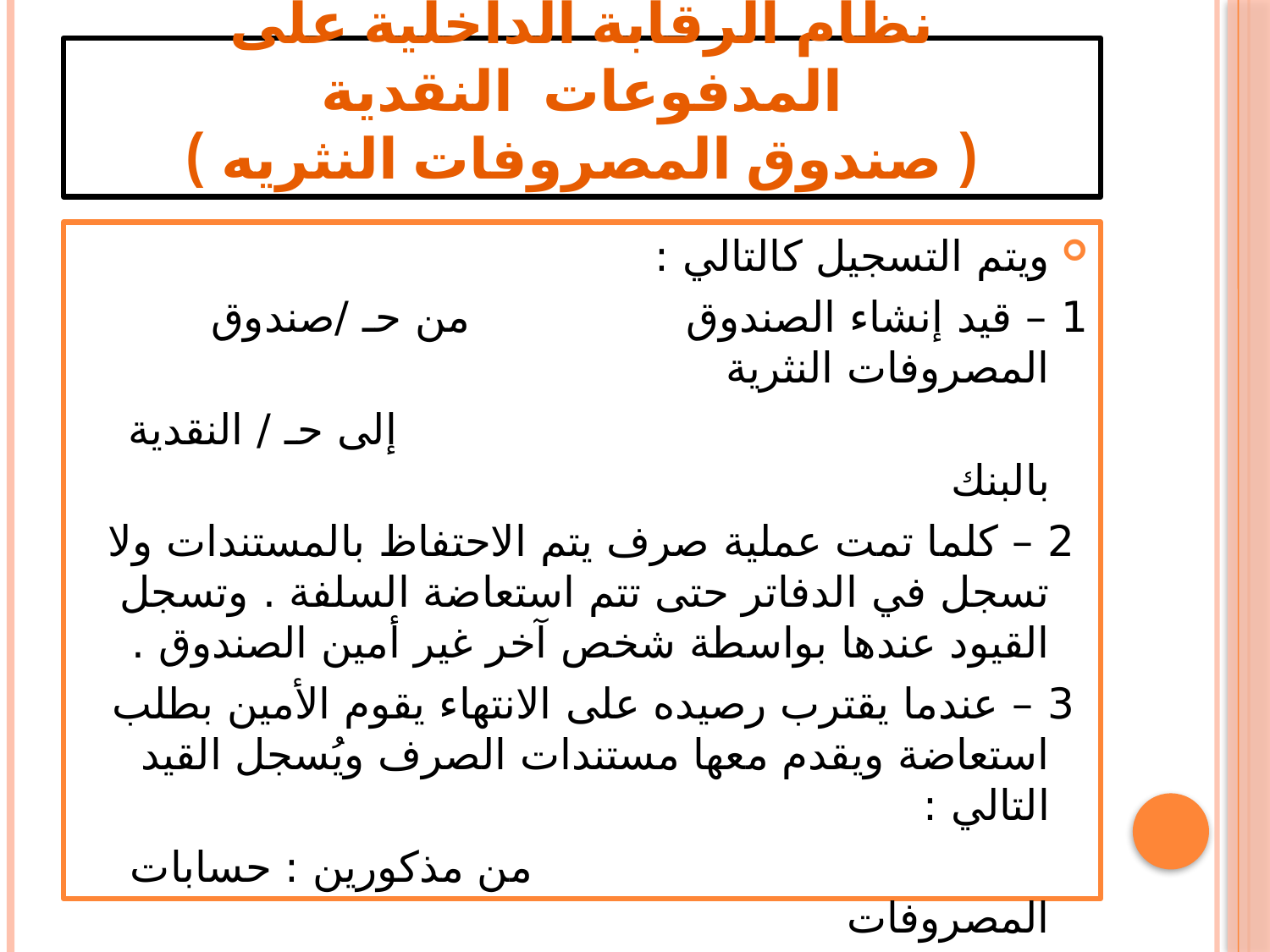

# نظام الرقابة الداخلية على المدفوعات  النقدية ( صندوق المصروفات النثريه )
ويتم التسجيل كالتالي :
1 – قيد إنشاء الصندوق                من حـ /صندوق المصروفات النثرية
                                                   إلى حـ / النقدية بالبنك
 2 – كلما تمت عملية صرف يتم الاحتفاظ بالمستندات ولا تسجل في الدفاتر حتى تتم استعاضة السلفة . وتسجل القيود عندها بواسطة شخص آخر غير أمين الصندوق .
 3 – عندما يقترب رصيده على الانتهاء يقوم الأمين بطلب استعاضة ويقدم معها مستندات الصرف ويُسجل القيد التالي :
                                         من مذكورين : حسابات المصروفات
                                                 إلى حـ / صندوق المصروفات النثرية